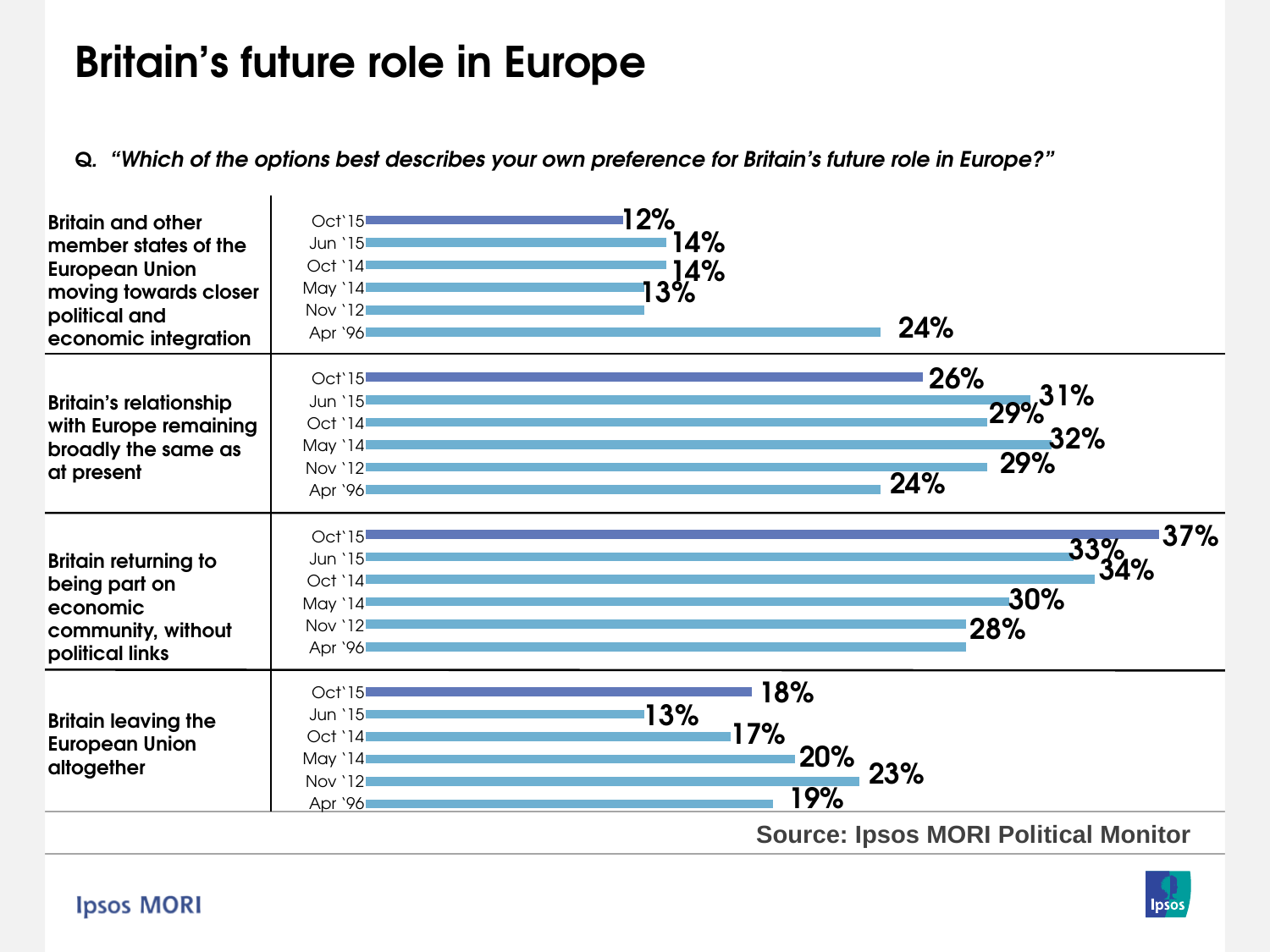

# Britain’s future role in Europe
Q.  “Which of the options best describes your own preference for Britain’s future role in Europe?”

### Chart

| Category | Series 4 |
|---|---|
Britain and other member states of the European Union moving towards closer political and economic integration
Oct‘15
Jun ‘15
Oct ‘14
May ‘14
Nov ‘12
Apr ‘96
Oct‘15
Britain’s relationship with Europe remaining broadly the same as at present
Jun ‘15
Oct ‘14
May ‘14
Nov ‘12
Apr ‘96
Oct‘15
Britain returning to being part on economic community, without political links
Jun ‘15
Oct ‘14
May ‘14
Nov ‘12
Apr ‘96
Oct‘15
Jun ‘15
Britain leaving the European Union altogether
Oct ‘14
May ‘14
Nov ‘12
Apr ‘96
Source: Ipsos MORI Political Monitor